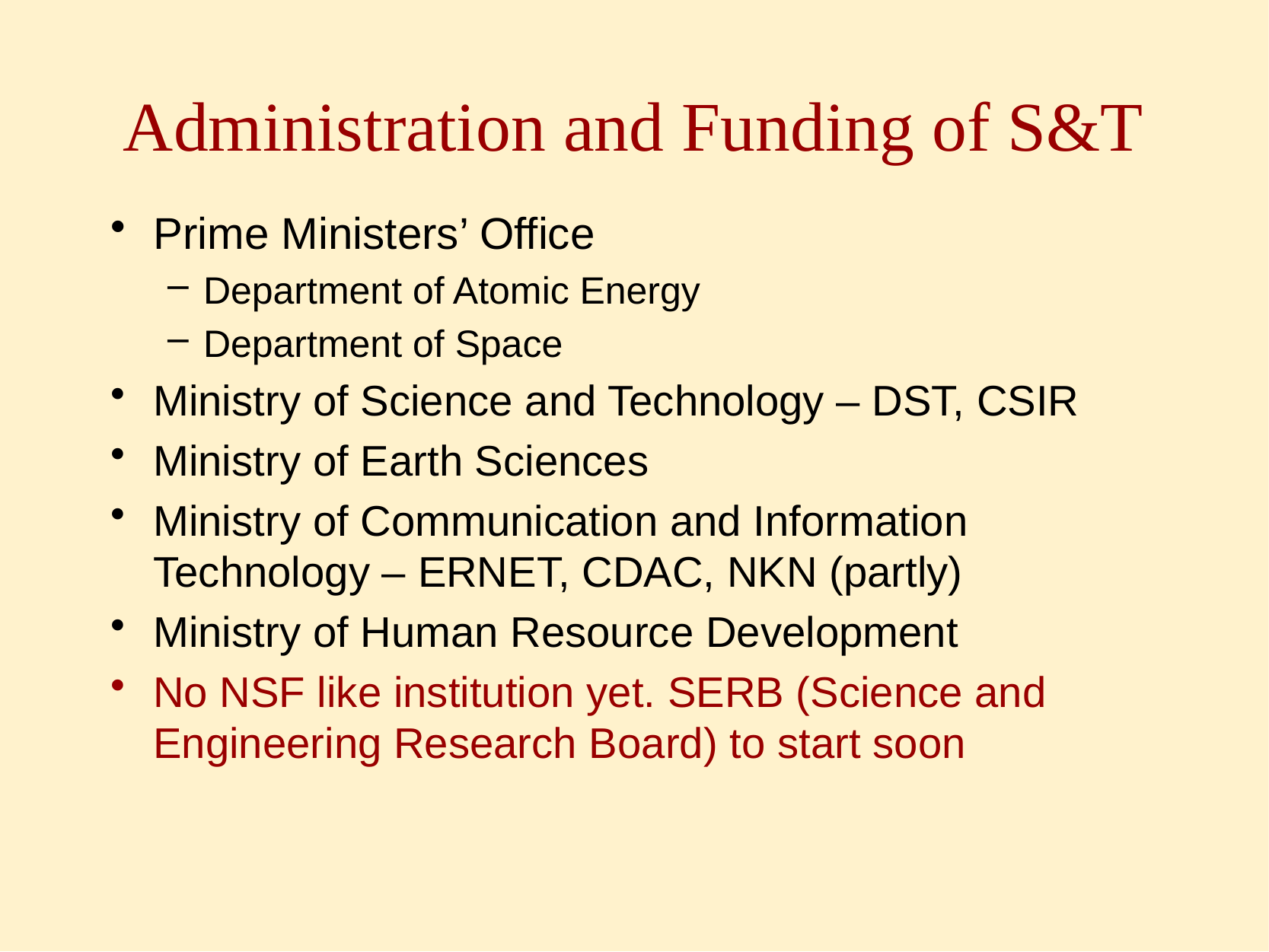

# Administration and Funding of S&T
Prime Ministers’ Office
Department of Atomic Energy
Department of Space
Ministry of Science and Technology – DST, CSIR
Ministry of Earth Sciences
Ministry of Communication and Information Technology – ERNET, CDAC, NKN (partly)
Ministry of Human Resource Development
No NSF like institution yet. SERB (Science and Engineering Research Board) to start soon